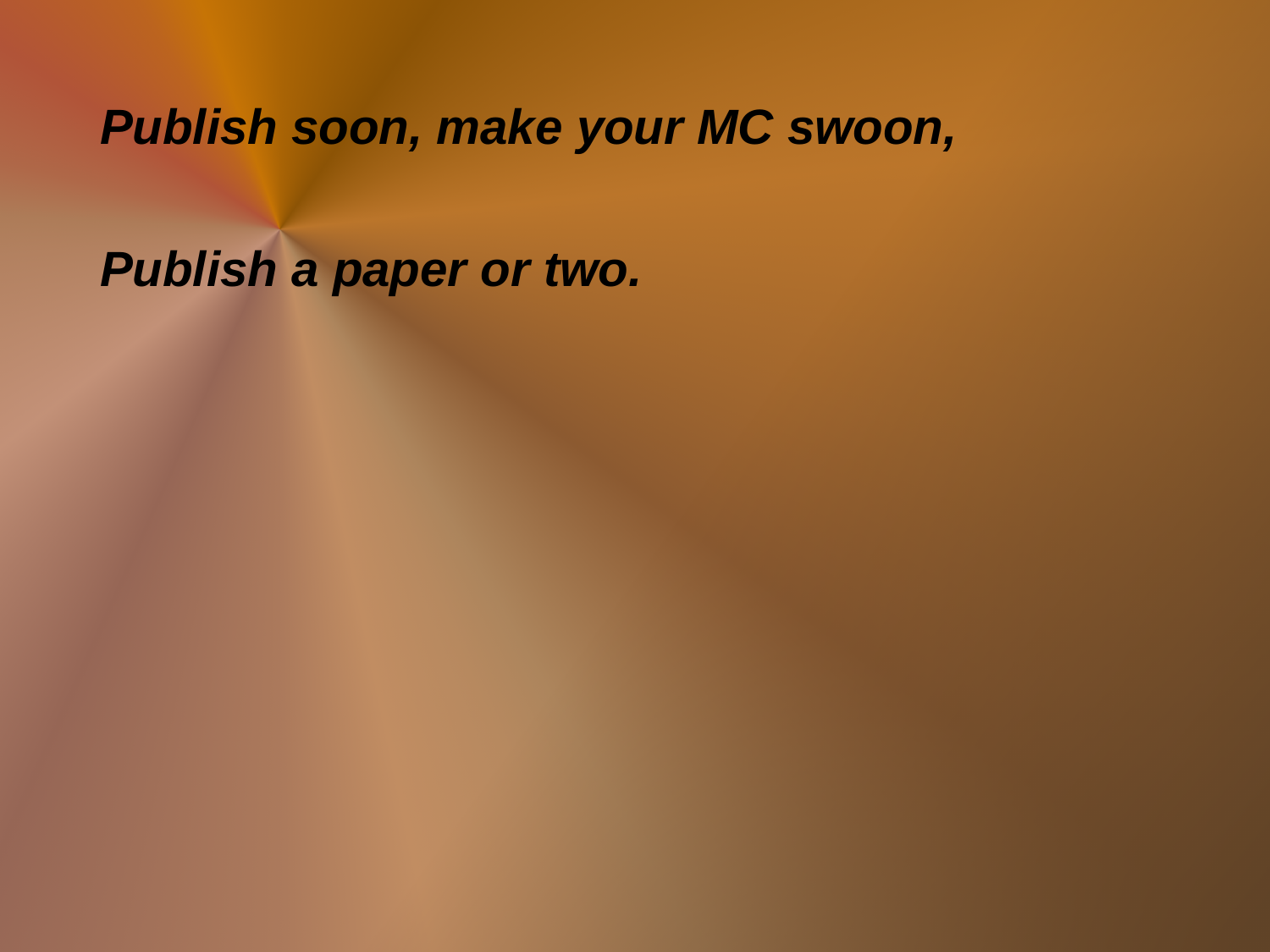

Publish soon, make your MC swoon,

Publish a paper or two.